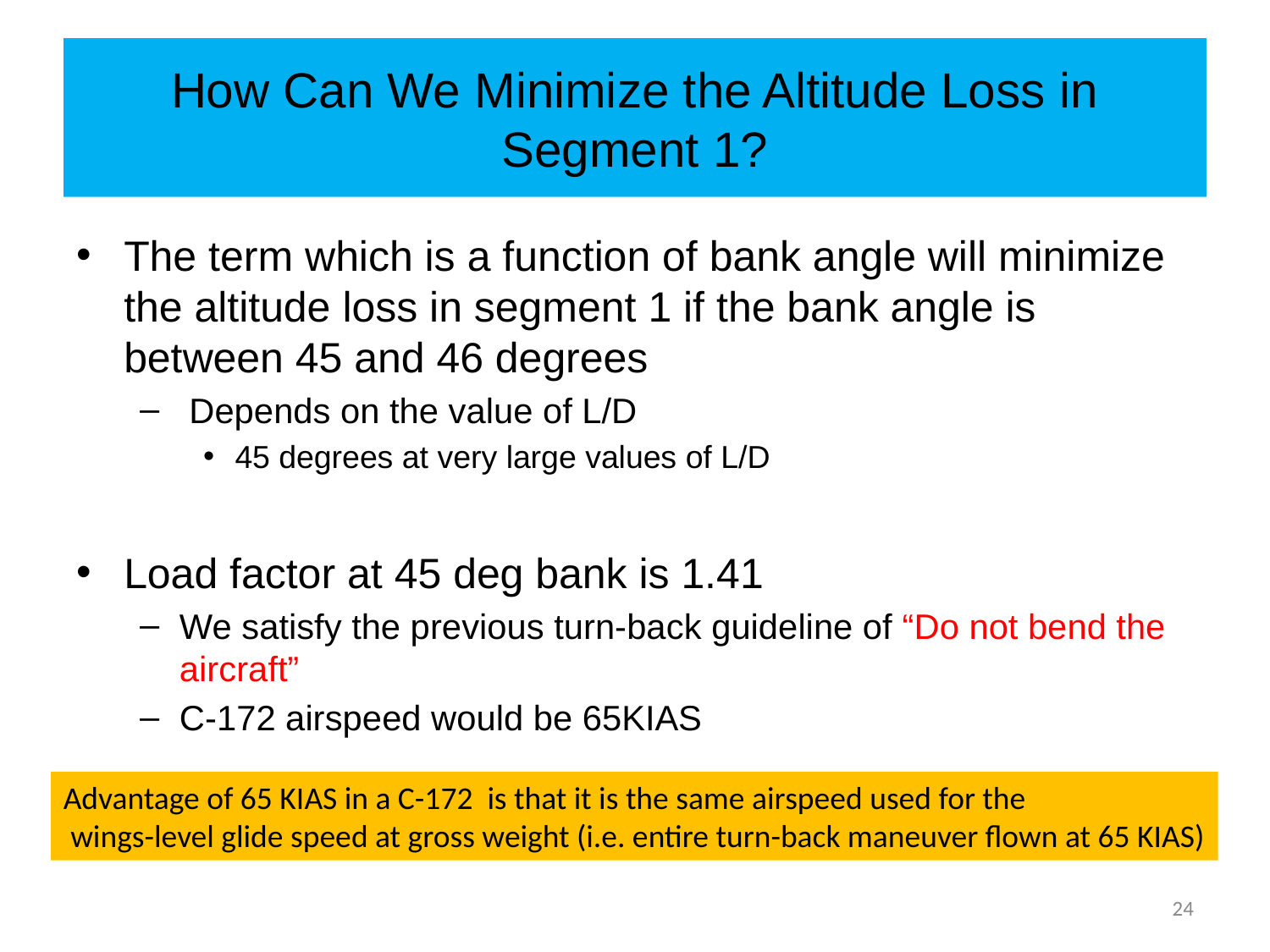

# How Can We Minimize the Altitude Loss in Segment 1?
The term which is a function of bank angle will minimize the altitude loss in segment 1 if the bank angle is between 45 and 46 degrees
 Depends on the value of L/D
45 degrees at very large values of L/D

Load factor at 45 deg bank is 1.41
We satisfy the previous turn-back guideline of “Do not bend the aircraft”
C-172 airspeed would be 65KIAS

Advantage of 65 KIAS in a C-172  is that it is the same airspeed used for the
 wings-level glide speed at gross weight (i.e. entire turn-back maneuver flown at 65 KIAS)
24